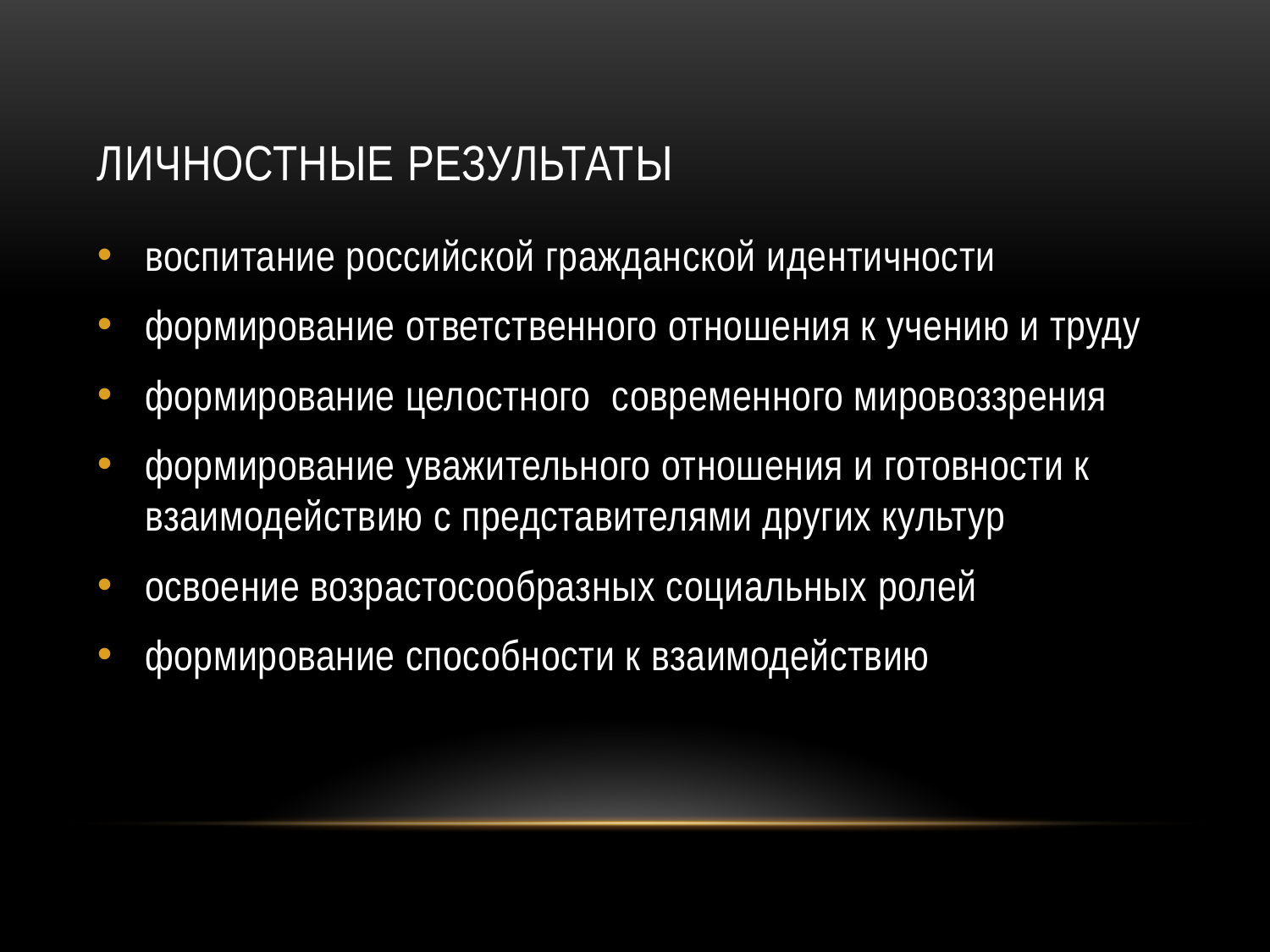

# Личностные результаты
воспитание российской гражданской идентичности
формирование ответственного отношения к учению и труду
формирование целостного  современного мировоззрения
формирование уважительного отношения и готовности к взаимодействию с представителями других культур
освоение возрастосообразных социальных ролей
формирование способности к взаимодействию